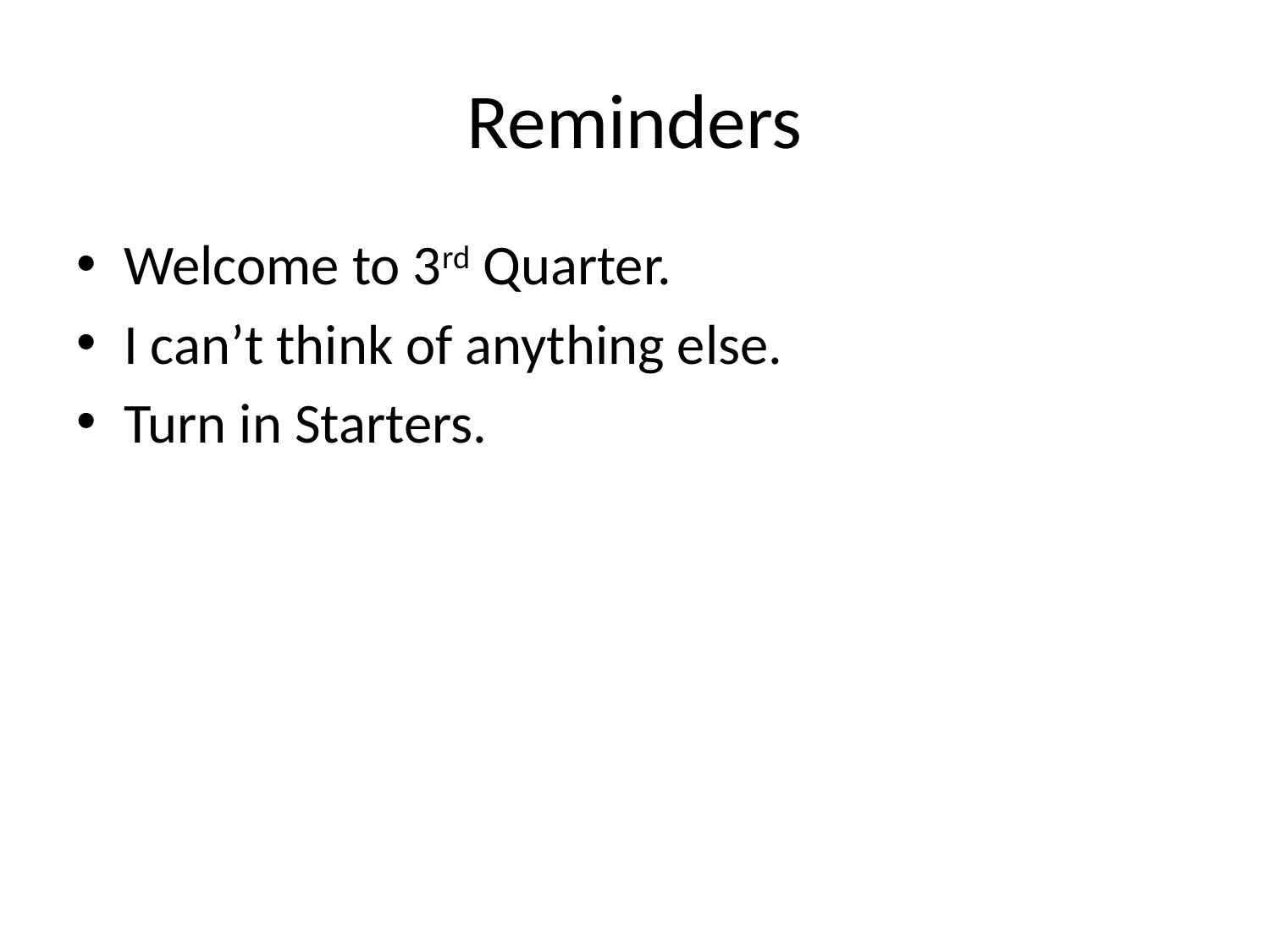

# Reminders
Welcome to 3rd Quarter.
I can’t think of anything else.
Turn in Starters.